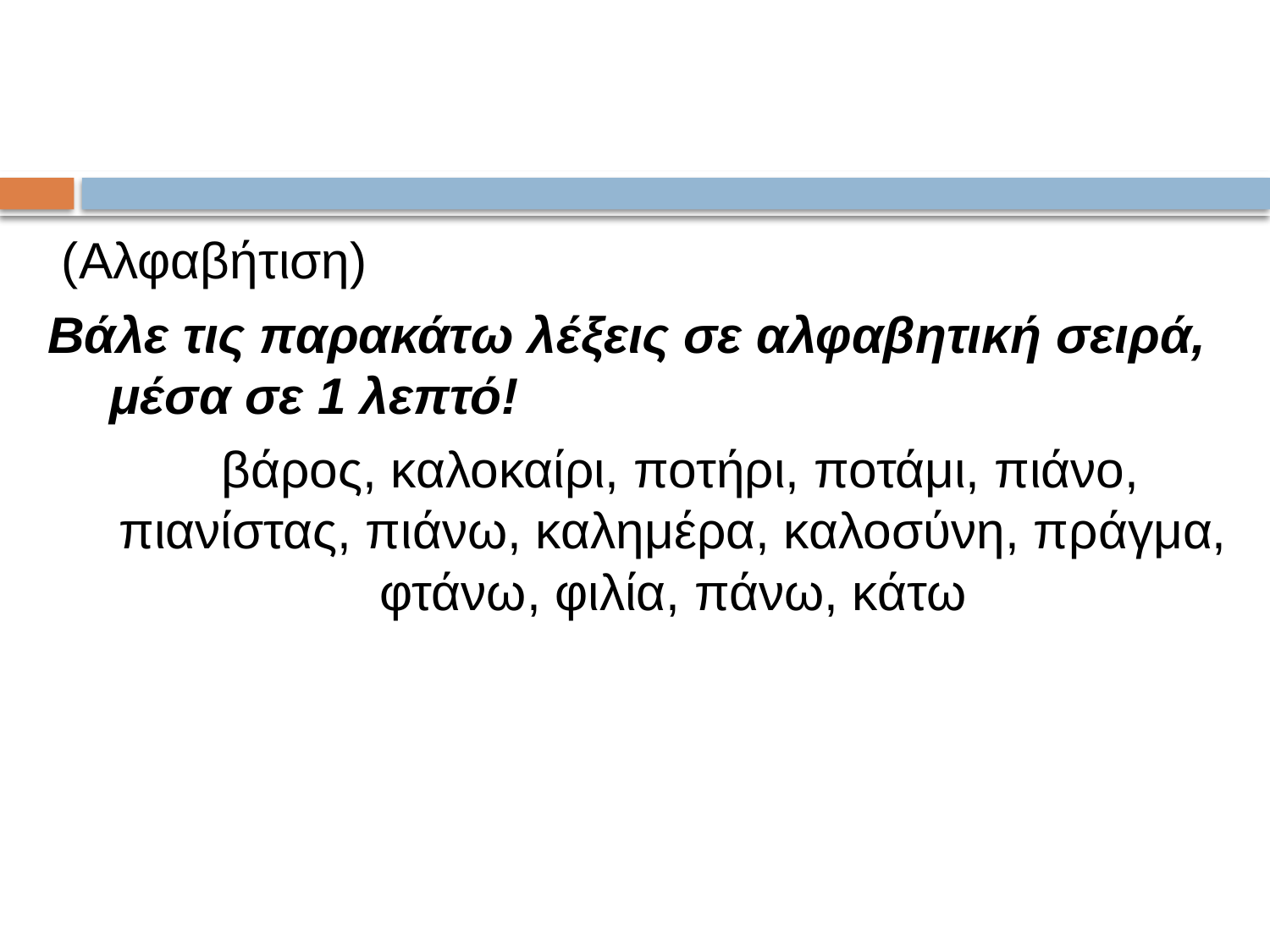

#
 (Αλφαβήτιση)
Βάλε τις παρακάτω λέξεις σε αλφαβητική σειρά, μέσα σε 1 λεπτό!
	 βάρος, καλοκαίρι, ποτήρι, ποτάμι, πιάνο, πιανίστας, πιάνω, καλημέρα, καλοσύνη, πράγμα, φτάνω, φιλία, πάνω, κάτω